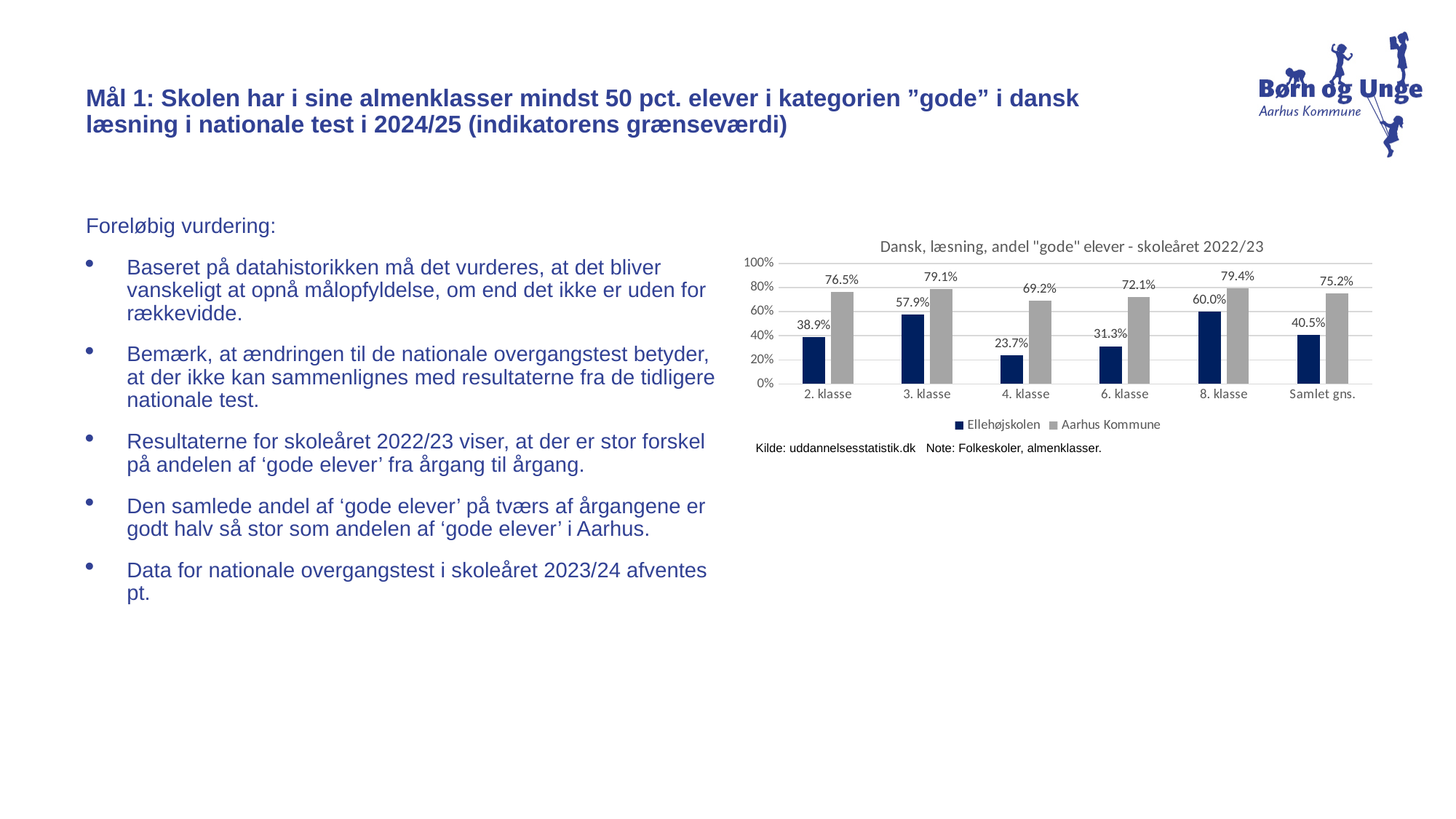

Mål 1: Skolen har i sine almenklasser mindst 50 pct. elever i kategorien ”gode” i dansk læsning i nationale test i 2024/25 (indikatorens grænseværdi)

Foreløbig vurdering:
Baseret på datahistorikken må det vurderes, at det bliver vanskeligt at opnå målopfyldelse, om end det ikke er uden for rækkevidde.
Bemærk, at ændringen til de nationale overgangstest betyder,
at der ikke kan sammenlignes med resultaterne fra de tidligere nationale test.
Resultaterne for skoleåret 2022/23 viser, at der er stor forskel
på andelen af ‘gode elever’ fra årgang til årgang.
Den samlede andel af ‘gode elever’ på tværs af årgangene er godt halv så stor som andelen af ‘gode elever’ i Aarhus.
Data for nationale overgangstest i skoleåret 2023/24 afventes pt.

### Chart: Dansk, læsning, andel "gode" elever - skoleåret 2022/23

| Category | Ellehøjskolen | Aarhus Kommune |
|---|---|---|
| 2. klasse | 0.389 | 0.765 |
| 3. klasse | 0.579 | 0.791 |
| 4. klasse | 0.237 | 0.692 |
| 6. klasse | 0.313 | 0.721 |
| 8. klasse | 0.6 | 0.794 |
| Samlet gns. | 0.405 | 0.752 |
Kilde: uddannelsesstatistik.dk   Note: Folkeskoler, almenklasser.